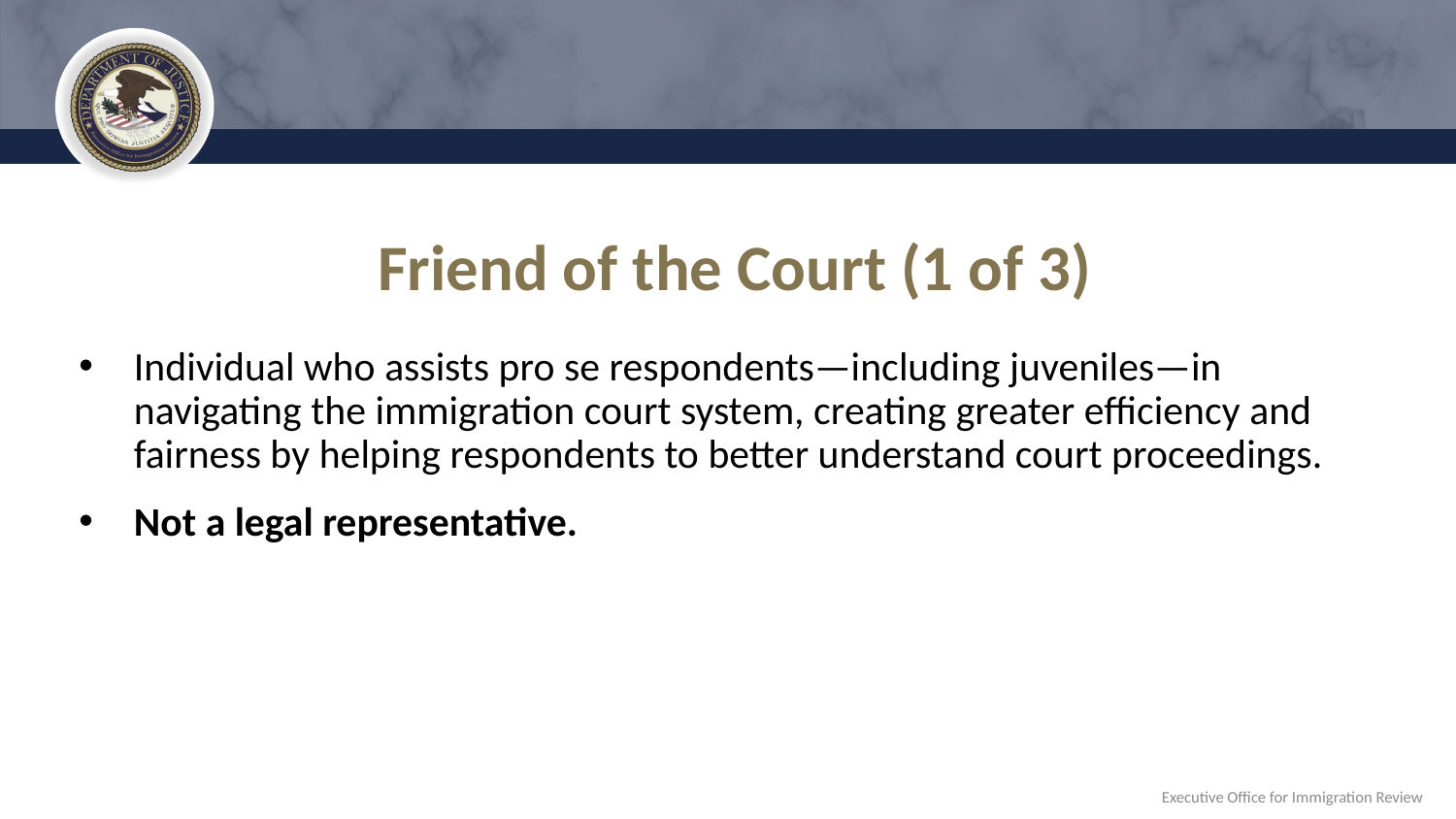

# Friend of the Court (1 of 3)
Individual who assists pro se respondents—including juveniles—in navigating the immigration court system, creating greater efficiency and fairness by helping respondents to better understand court proceedings.
Not a legal representative.

Executive Office for Immigration Review